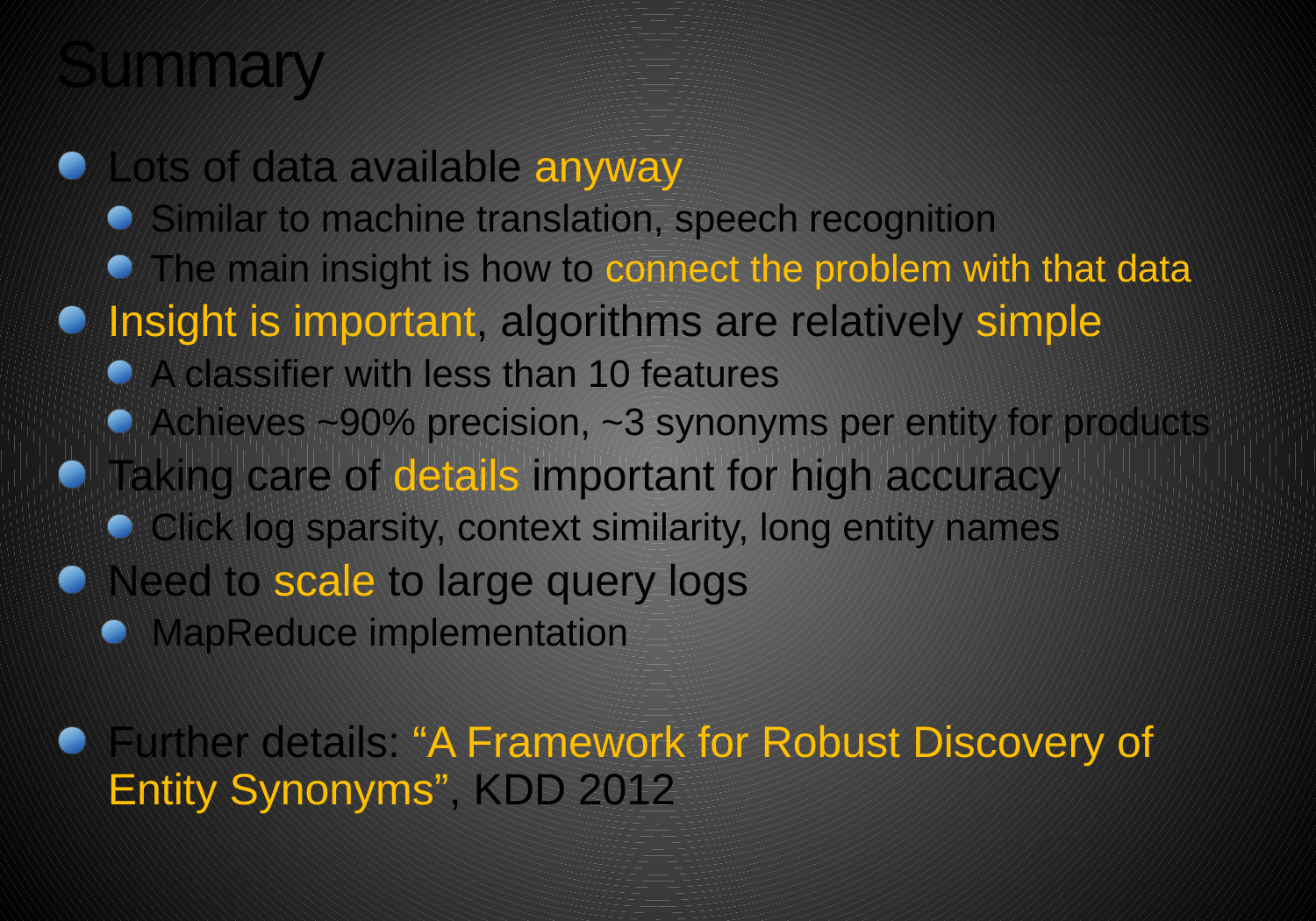

# Summary
Lots of data available anyway
Similar to machine translation, speech recognition
The main insight is how to connect the problem with that data
Insight is important, algorithms are relatively simple
A classifier with less than 10 features
Achieves ~90% precision, ~3 synonyms per entity for products
Taking care of details important for high accuracy
Click log sparsity, context similarity, long entity names
Need to scale to large query logs
MapReduce implementation

Further details: “A Framework for Robust Discovery of Entity Synonyms”, KDD 2012